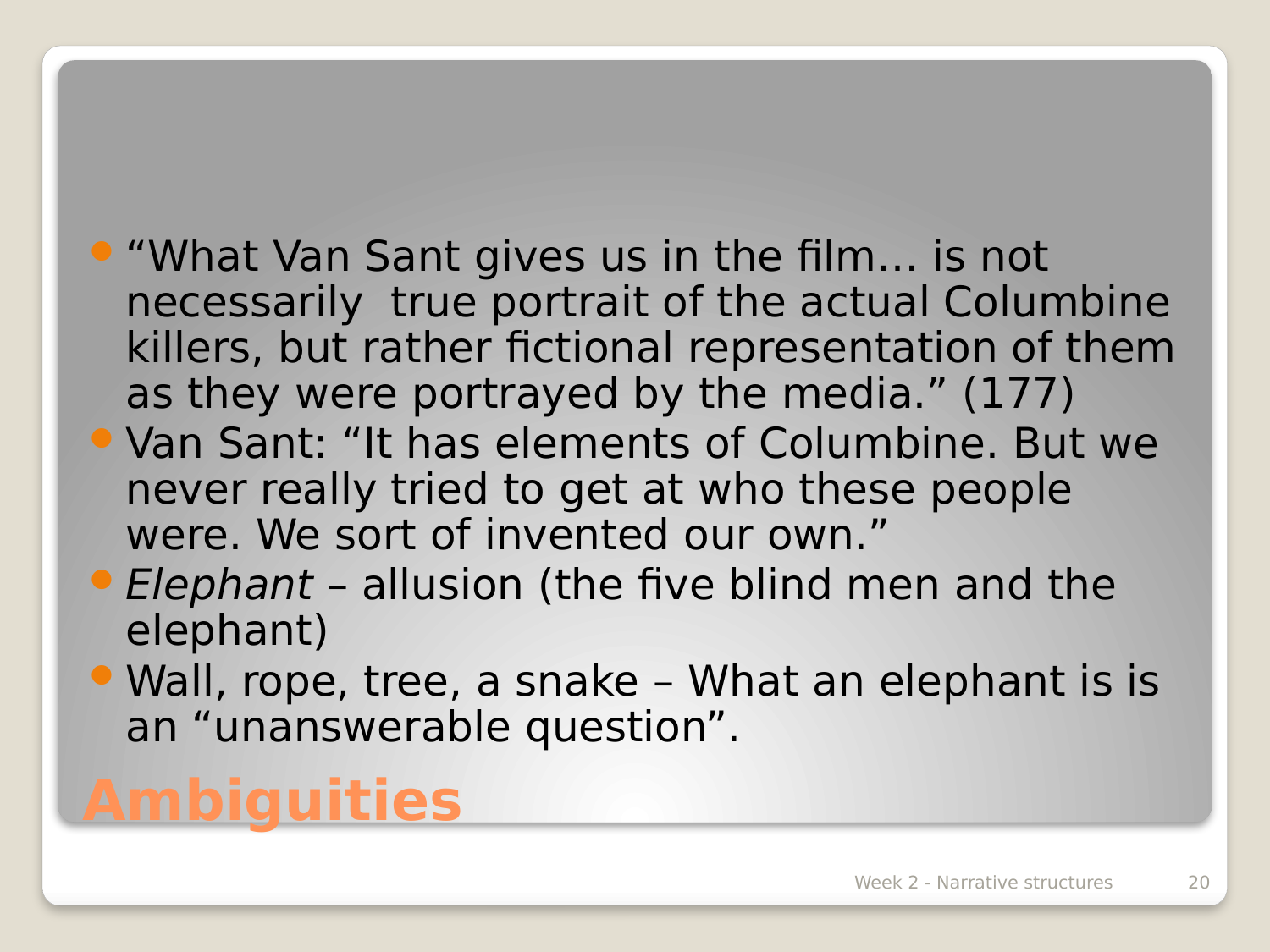

“What Van Sant gives us in the film… is not necessarily  true portrait of the actual Columbine killers, but rather fictional representation of them as they were portrayed by the media.” (177)
Van Sant: “It has elements of Columbine. But we never really tried to get at who these people were. We sort of invented our own.”
Elephant – allusion (the five blind men and the elephant)
Wall, rope, tree, a snake – What an elephant is is an “unanswerable question”.
# Ambiguities
Week 2 - Narrative structures
20